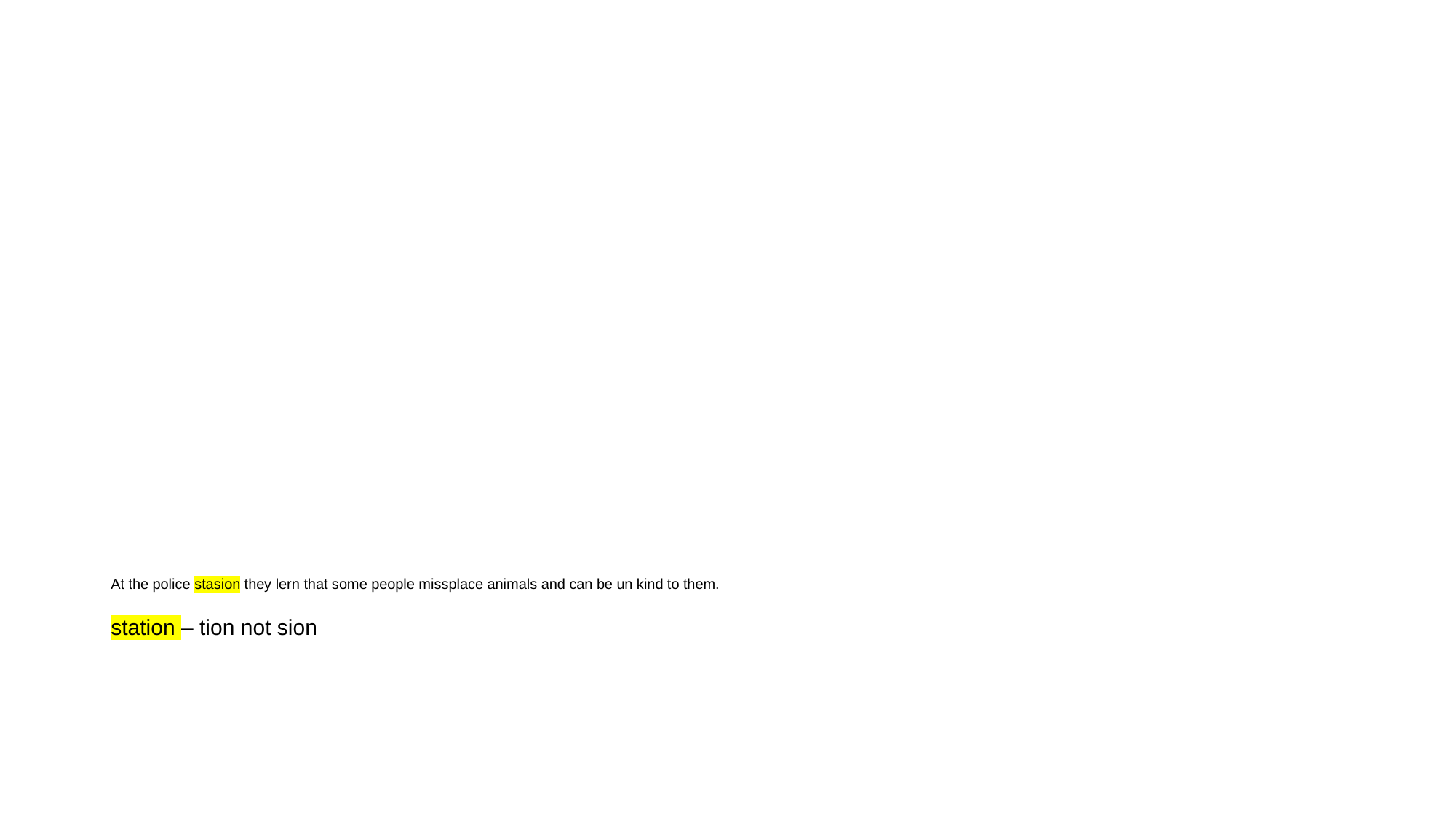

# At the police stasion they lern that some people missplace animals and can be un kind to them. station – tion not sion